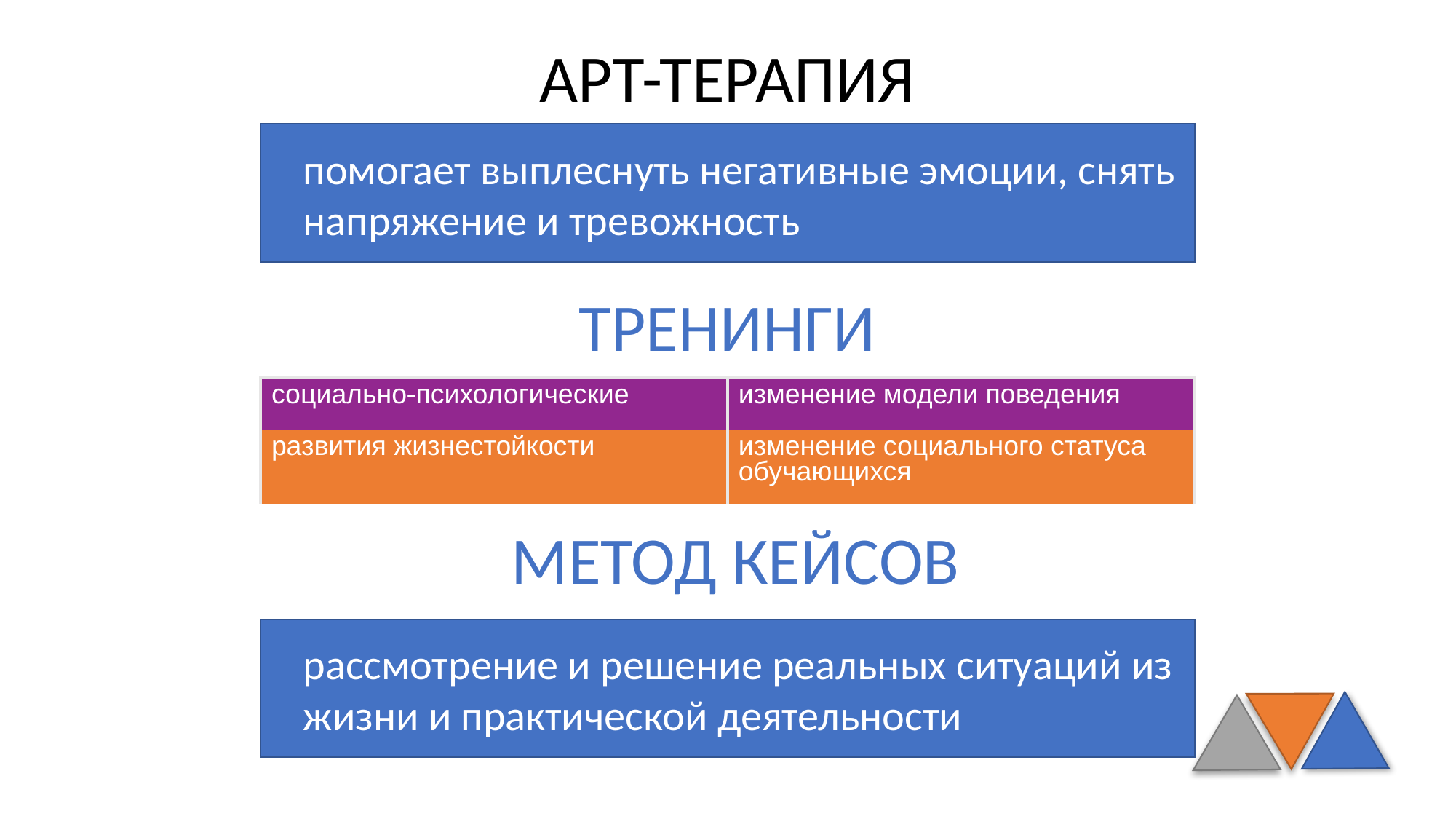

# АРТ-ТЕРАПИЯ
способны изменить или улучшить модели поведения детей и  речевую активность
помогает выплеснуть негативные эмоции, снять напряжение и тревожность
ТРЕНИНГИ
| социально-психологические | изменение модели поведения |
| --- | --- |
| развития жизнестойкости | изменение социального статуса обучающихся |
МЕТОД КЕЙСОВ
рассмотрение и решение реальных ситуаций из жизни и практической деятельности

| ИГРЫ: |
| --- |
| «Спусти пар» |
| «Ласковые лапки» |
| «Зеркало» |
| «Связующая нить» |